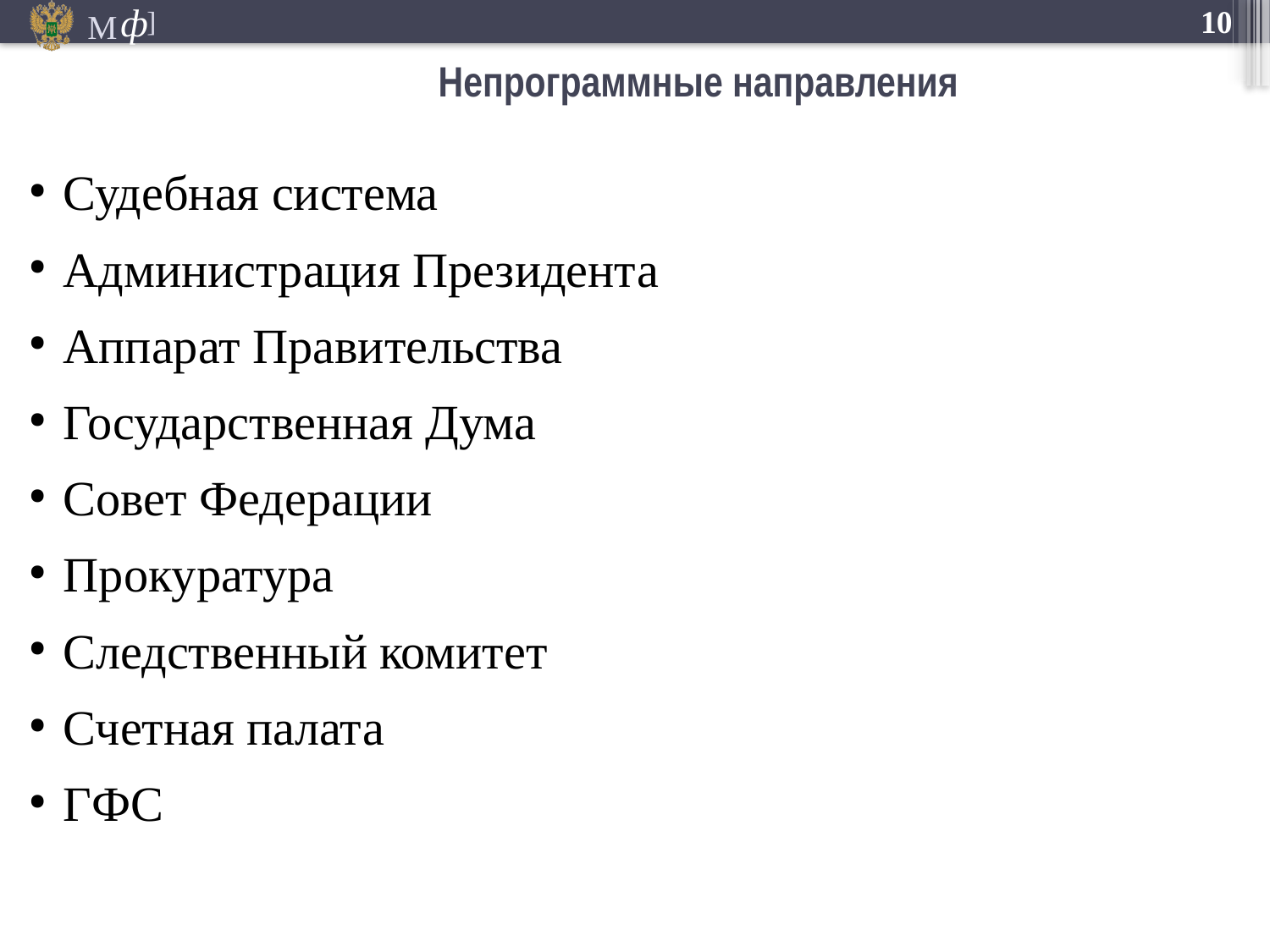

Непрограммные направления
Судебная система
Администрация Президента
Аппарат Правительства
Государственная Дума
Совет Федерации
Прокуратура
Следственный комитет
Счетная палата
ГФС